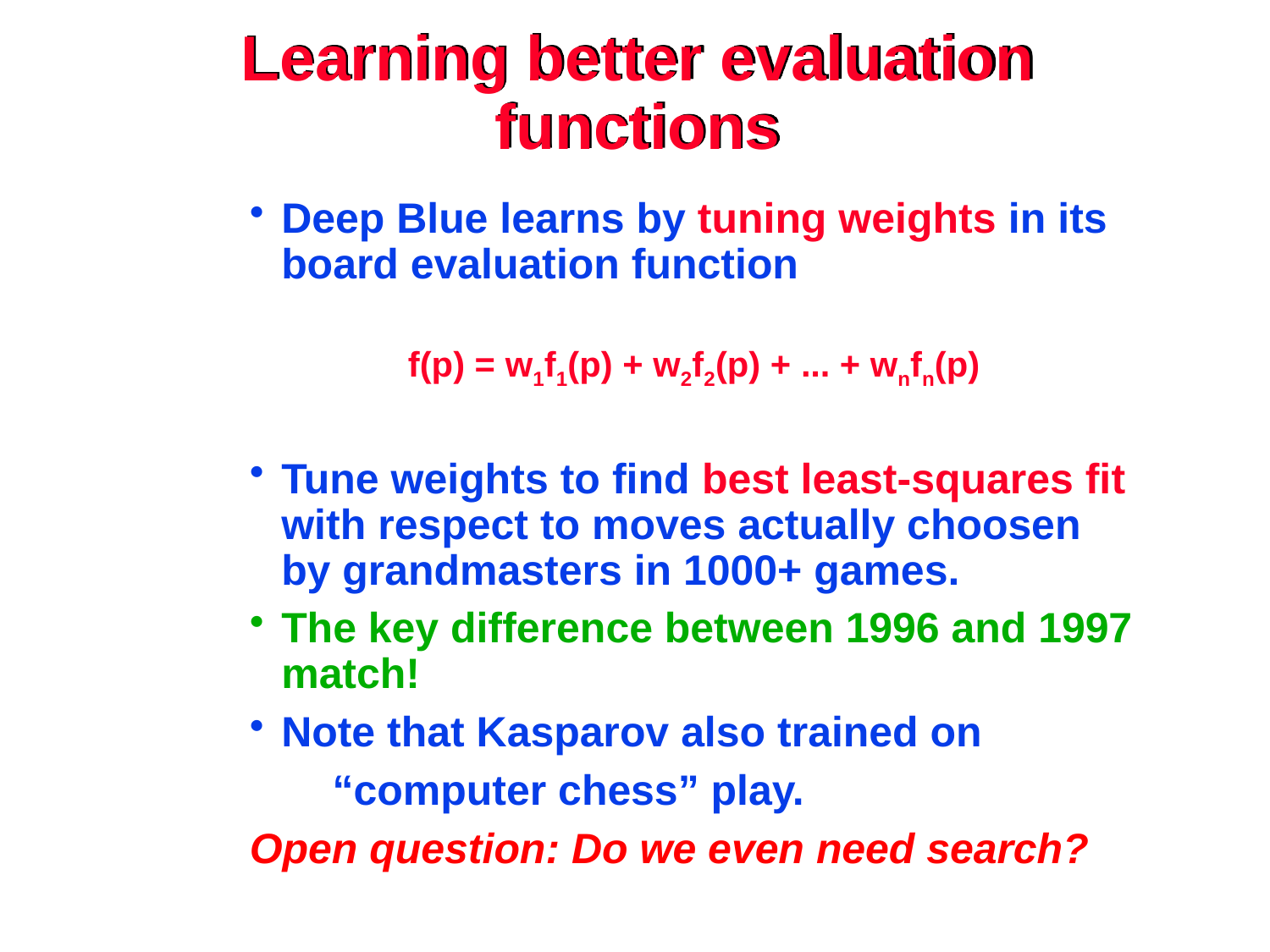

# Learning better evaluation functions
Deep Blue learns by tuning weights in its board evaluation function

f(p) = w1f1(p) + w2f2(p) + ... + wnfn(p)

Tune weights to find best least-squares fit with respect to moves actually choosen by grandmasters in 1000+ games.
The key difference between 1996 and 1997 match!
Note that Kasparov also trained on
       “computer chess” play.
Open question: Do we even need search?